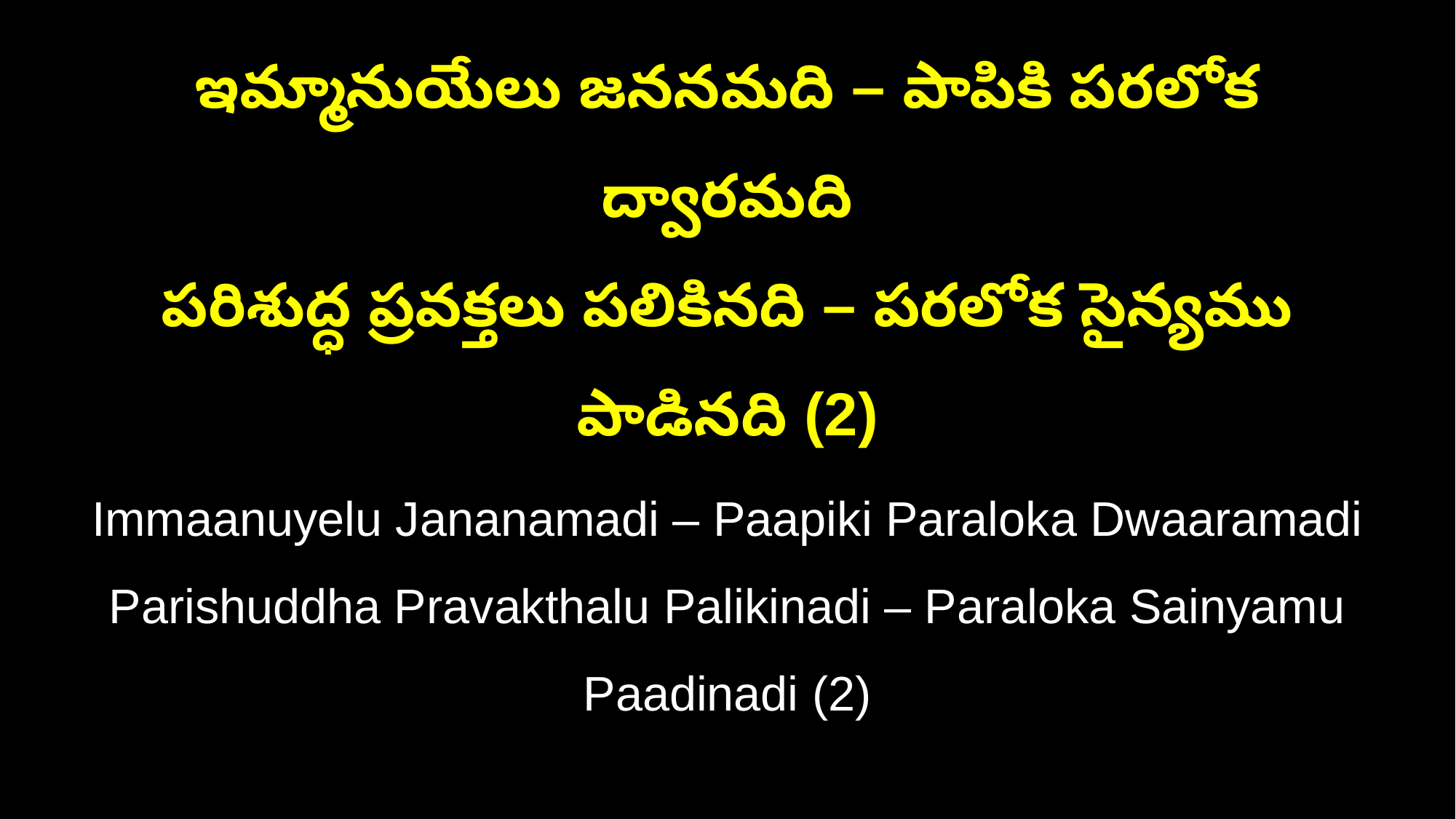

ఇమ్మానుయేలు జననమది – పాపికి పరలోక ద్వారమది
పరిశుద్ధ ప్రవక్తలు పలికినది – పరలోక సైన్యము పాడినది (2)
Immaanuyelu Jananamadi – Paapiki Paraloka Dwaaramadi
Parishuddha Pravakthalu Palikinadi – Paraloka Sainyamu Paadinadi (2)